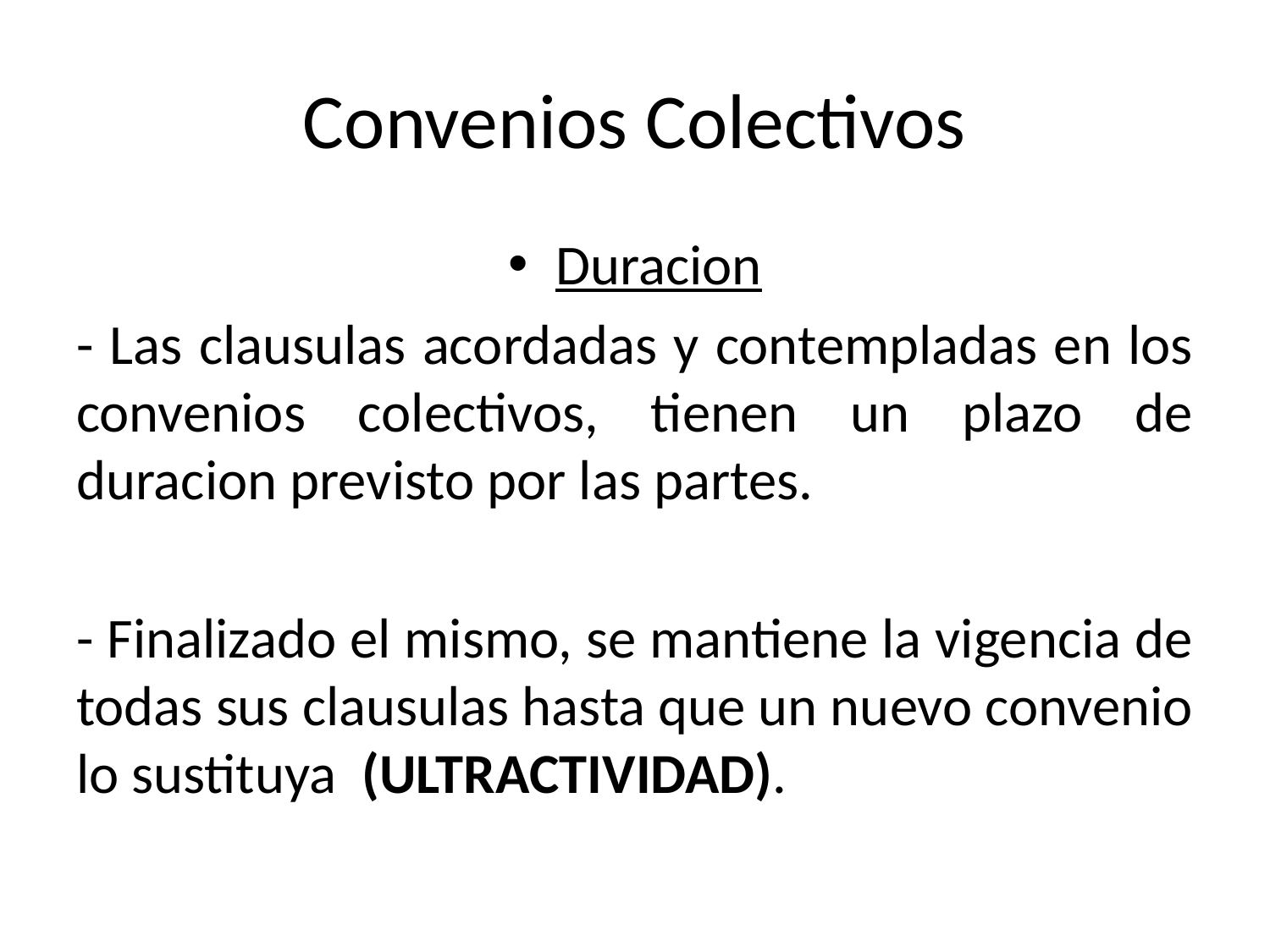

# Convenios Colectivos
Duracion
- Las clausulas acordadas y contempladas en los convenios colectivos, tienen un plazo de duracion previsto por las partes.

- Finalizado el mismo, se mantiene la vigencia de todas sus clausulas hasta que un nuevo convenio lo sustituya  (ULTRACTIVIDAD).